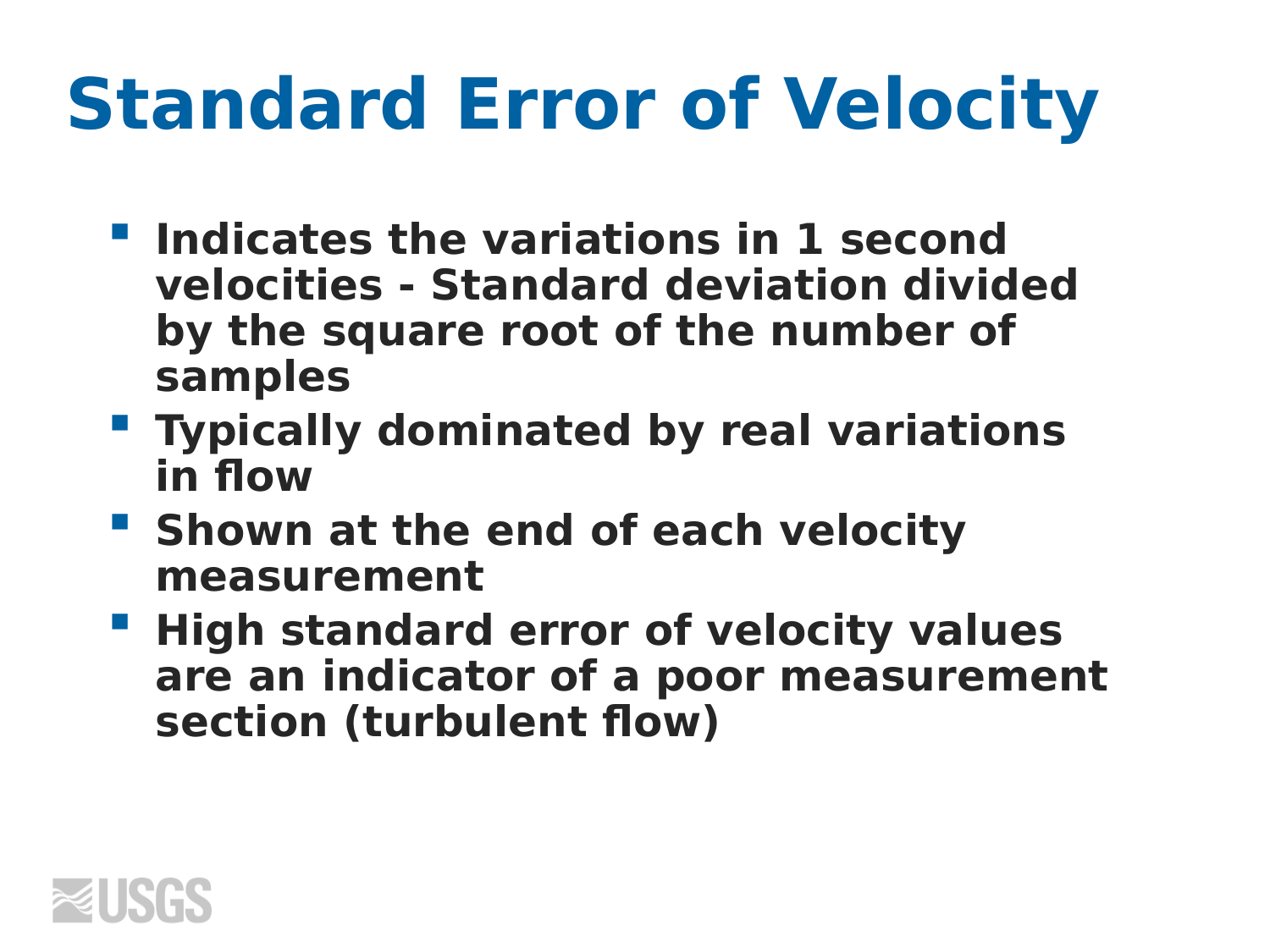

# Standard Error of Velocity
Indicates the variations in 1 second velocities - Standard deviation divided by the square root of the number of samples
Typically dominated by real variations in flow
Shown at the end of each velocity measurement
High standard error of velocity values are an indicator of a poor measurement section (turbulent flow)